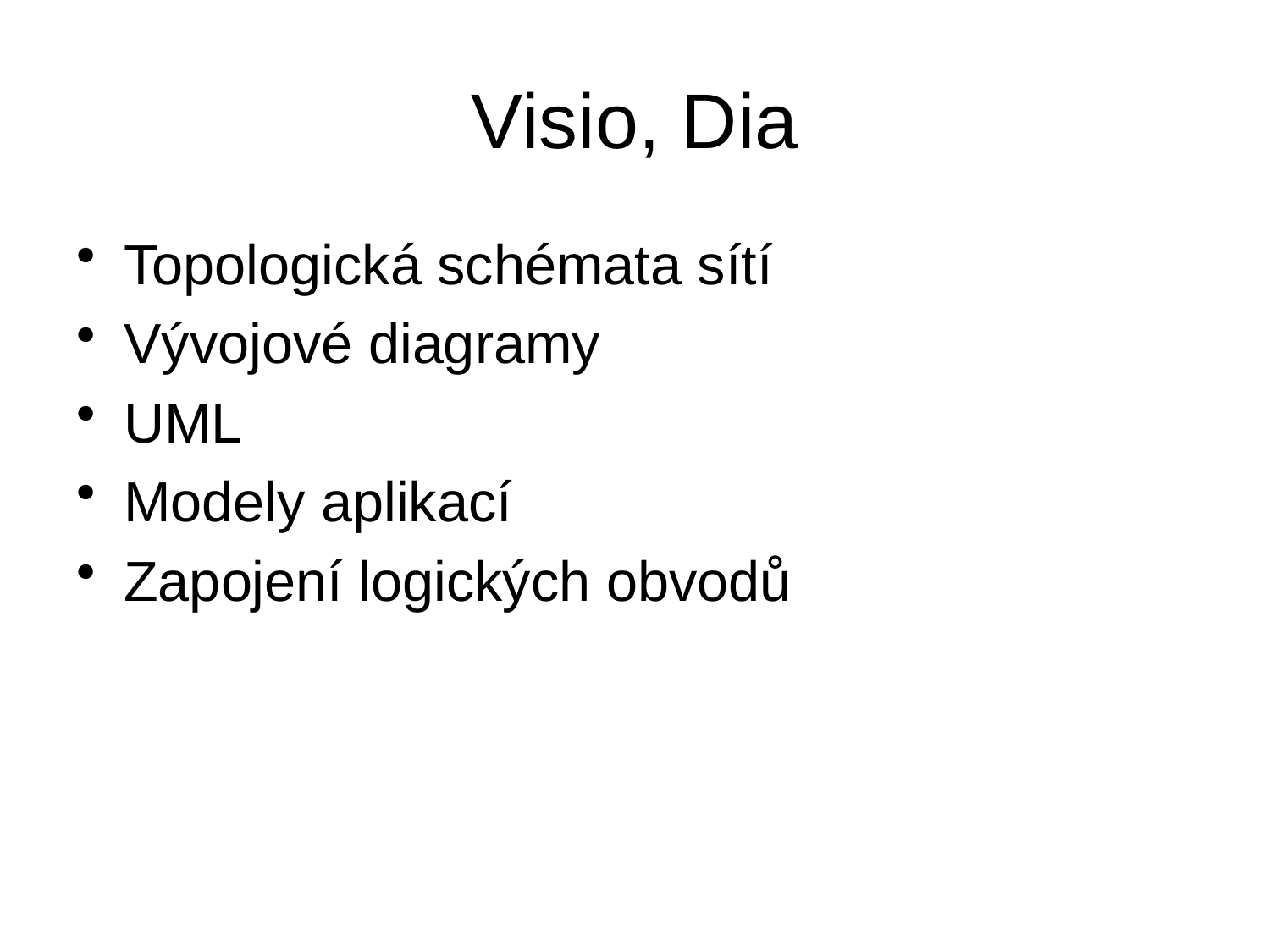

# Visio, Dia
Topologická schémata sítí
Vývojové diagramy
UML
Modely aplikací
Zapojení logických obvodů